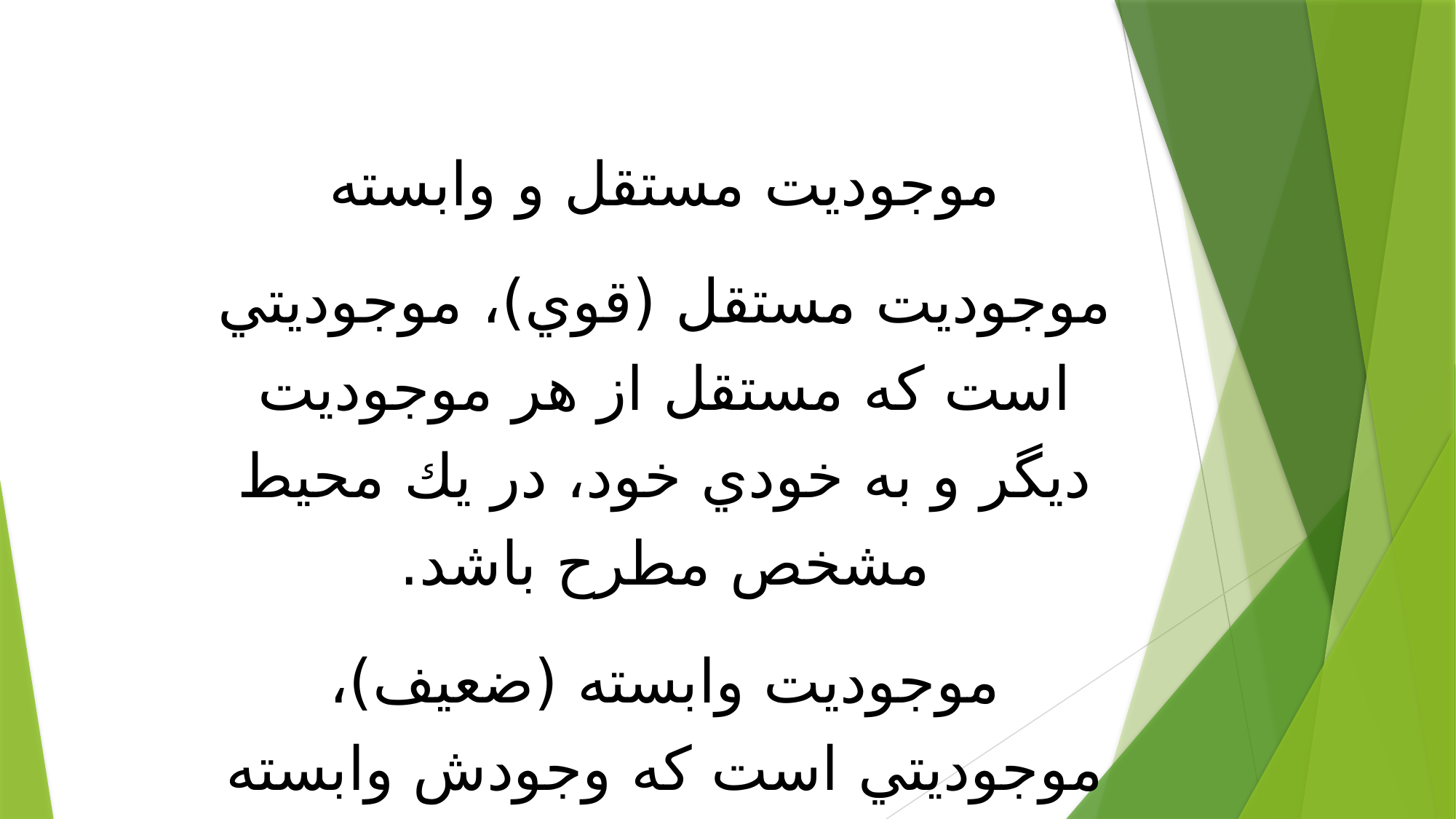

موجودیت مستقل و وابسته
موجوديت مستقل (قوي)، موجوديتي است كه مستقل از هر موجوديت ديگر و به خودي خود، در يك محيط مشخص مطرح باشد.
موجوديت وابسته (ضعيف)، موجوديتي است كه وجودش وابسته به يك نوع موجوديت ديگر است.